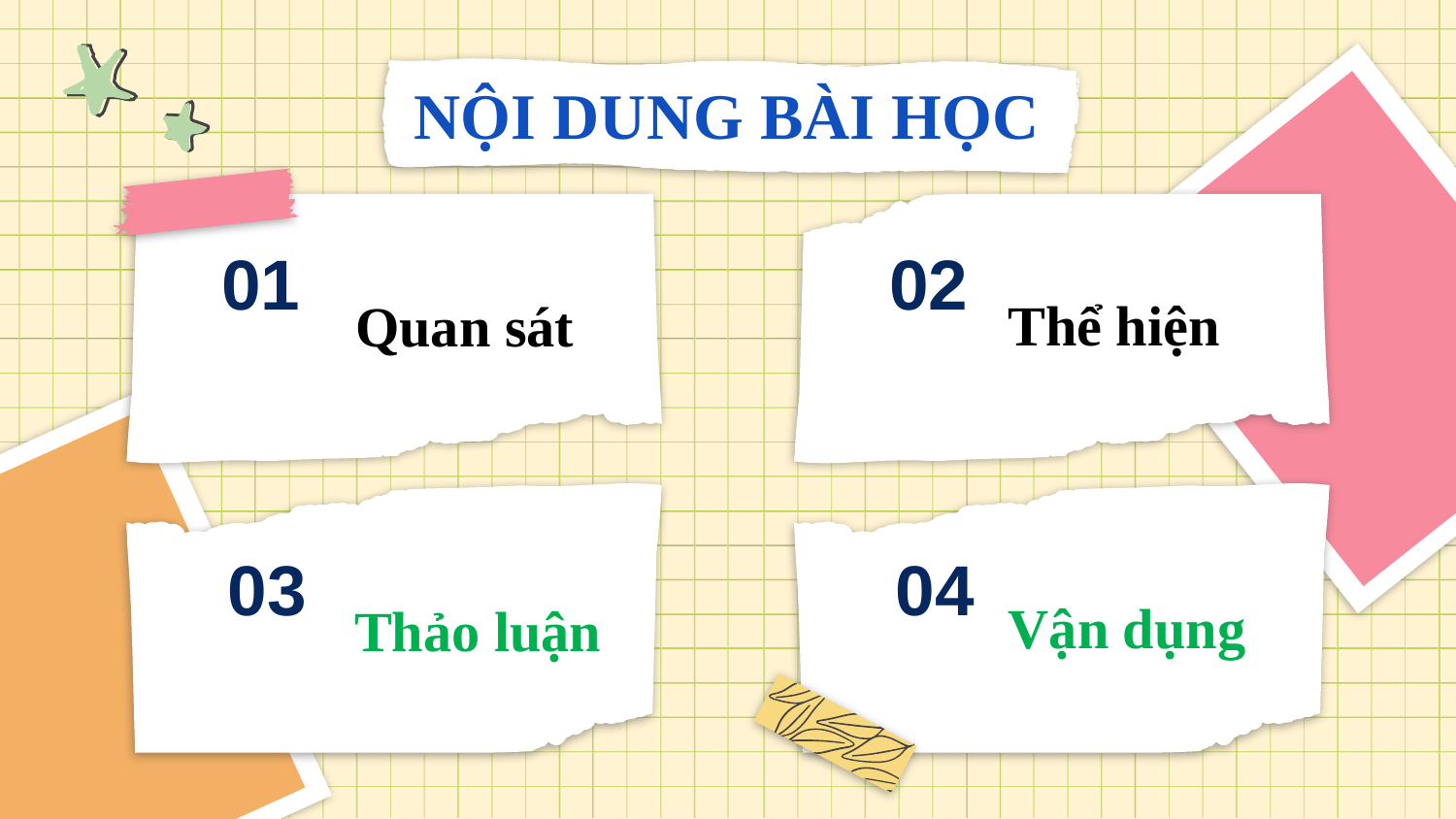

NỘI DUNG BÀI HỌC

01
02
Thể hiện
Quan sát

03
04
Vận dụng
Thảo luận